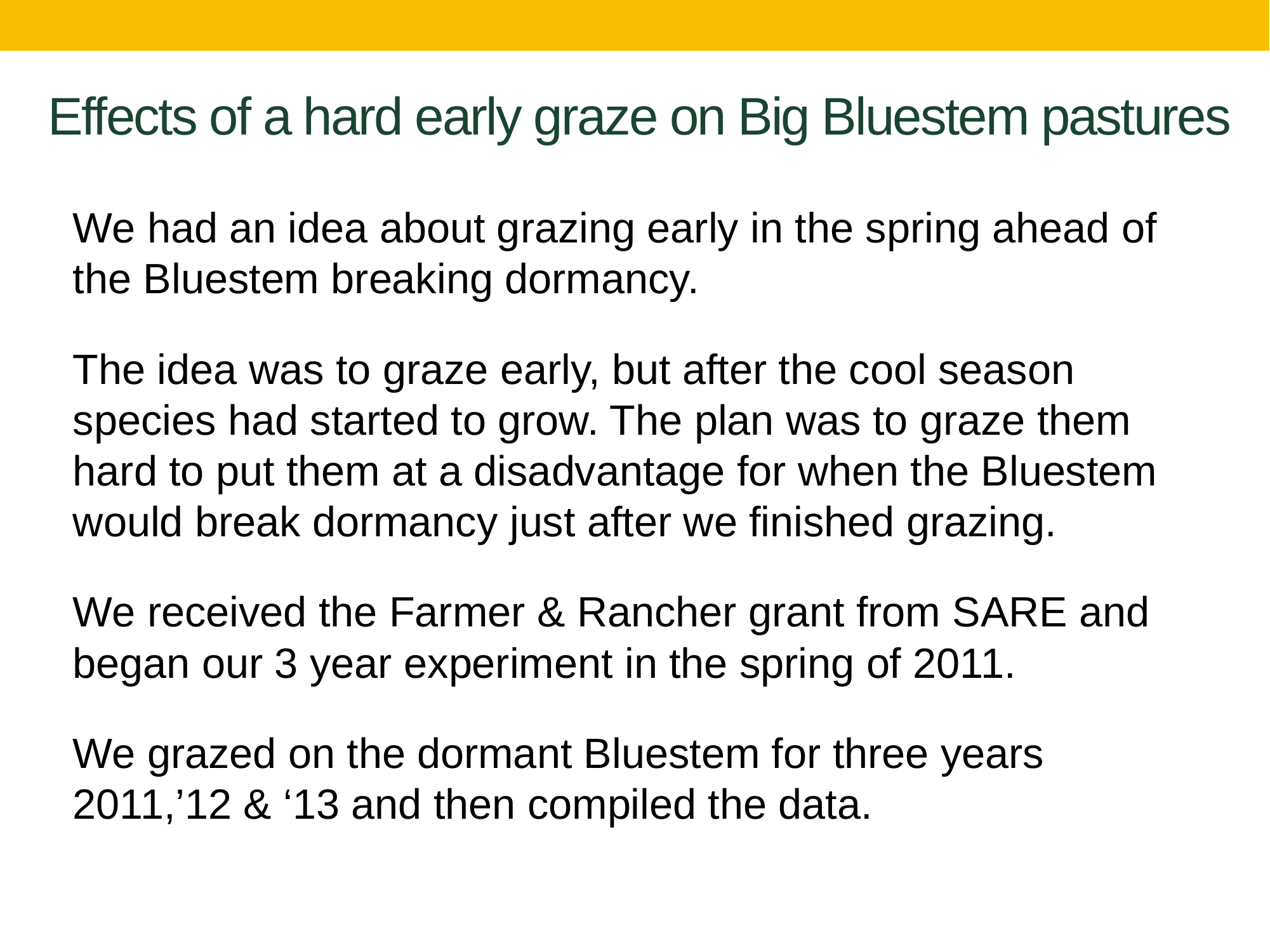

# Effects of a hard early graze on Big Bluestem pastures
We had an idea about grazing early in the spring ahead of the Bluestem breaking dormancy.
The idea was to graze early, but after the cool season species had started to grow. The plan was to graze them hard to put them at a disadvantage for when the Bluestem would break dormancy just after we finished grazing.
We received the Farmer & Rancher grant from SARE and began our 3 year experiment in the spring of 2011.
We grazed on the dormant Bluestem for three years 2011,’12 & ‘13 and then compiled the data.